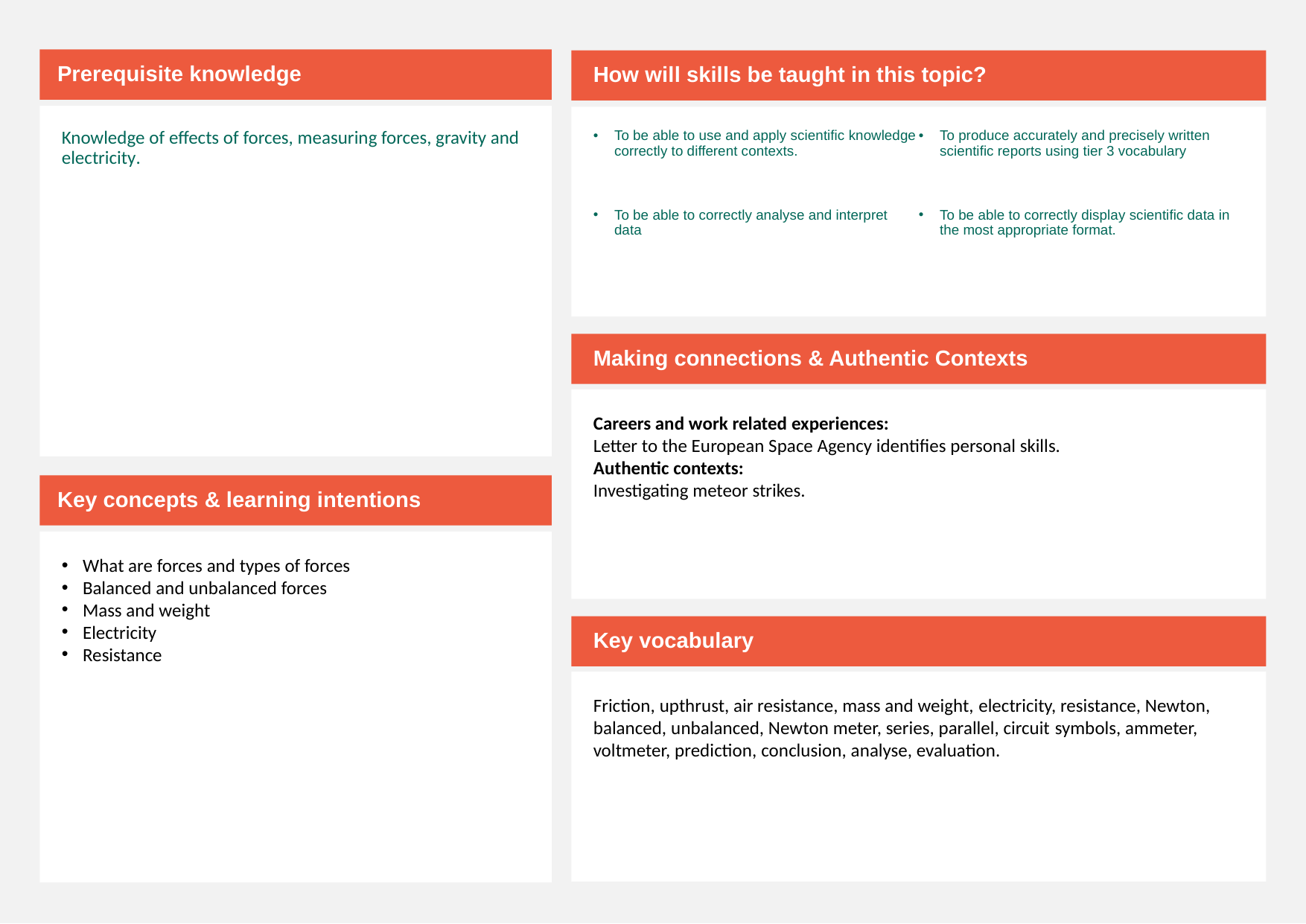

Prerequisite knowledge
How will skills be taught in this topic?
Knowledge of effects of forces, measuring forces, gravity and electricity​.
To be able to use and apply scientific knowledge correctly to different contexts.

To be able to correctly analyse and interpret data

To produce accurately and precisely written scientific reports using tier 3 vocabulary

To be able to correctly display scientific data in the most appropriate format.

Making connections & Authentic Contexts
Careers and work related experiences:
Letter to the European Space Agency identifies personal skills.
Authentic contexts:
Investigating meteor strikes.

Key concepts & learning intentions
What are forces and types of forces
Balanced and unbalanced forces
Mass and weight
Electricity
Resistance

Key vocabulary
Friction, upthrust, air resistance, mass and weight, electricity, resistance, Newton, balanced, unbalanced, Newton meter, series, parallel, circuit symbols, ammeter, voltmeter, prediction, conclusion, analyse, evaluation.